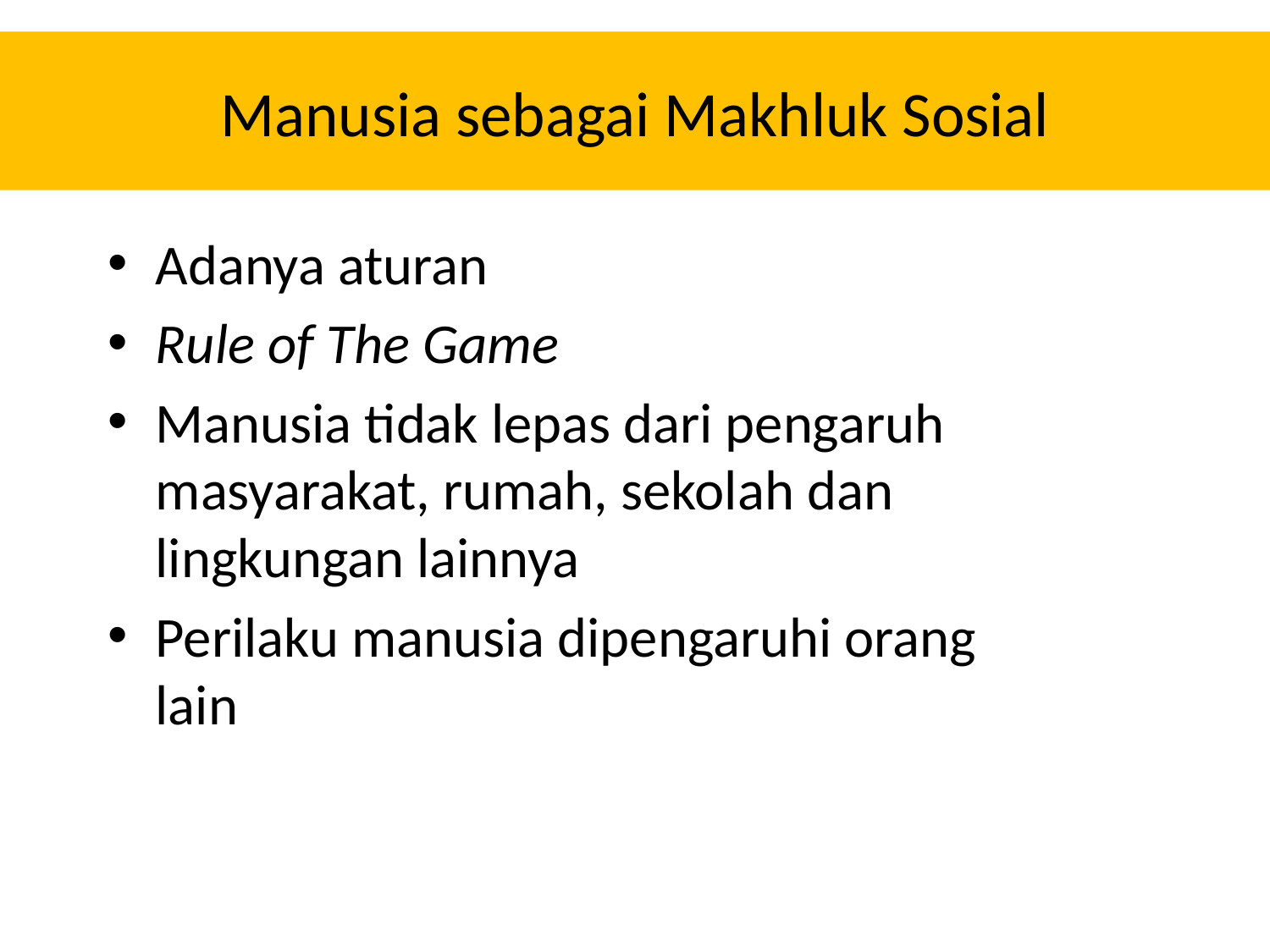

Manusia sebagai Makhluk Sosial
Adanya aturan
Rule of The Game
Manusia tidak lepas dari pengaruh masyarakat, rumah, sekolah dan lingkungan lainnya
Perilaku manusia dipengaruhi orang lain